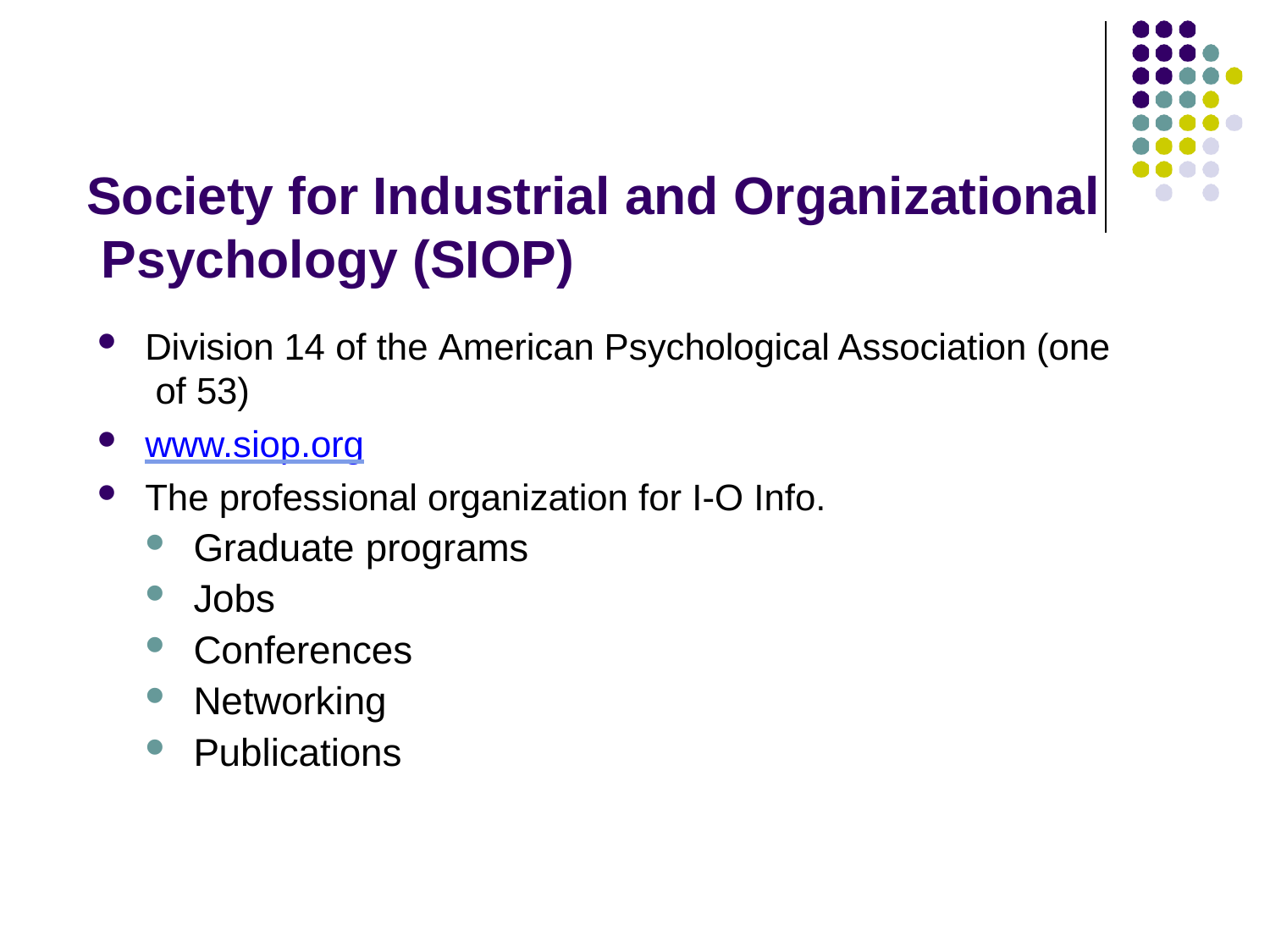

# Society for Industrial and Organizational  Psychology (SIOP)
Division 14 of the American Psychological Association (one  of 53)
www.siop.org
The professional organization for I-O Info.
Graduate programs
Jobs
Conferences
Networking
Publications